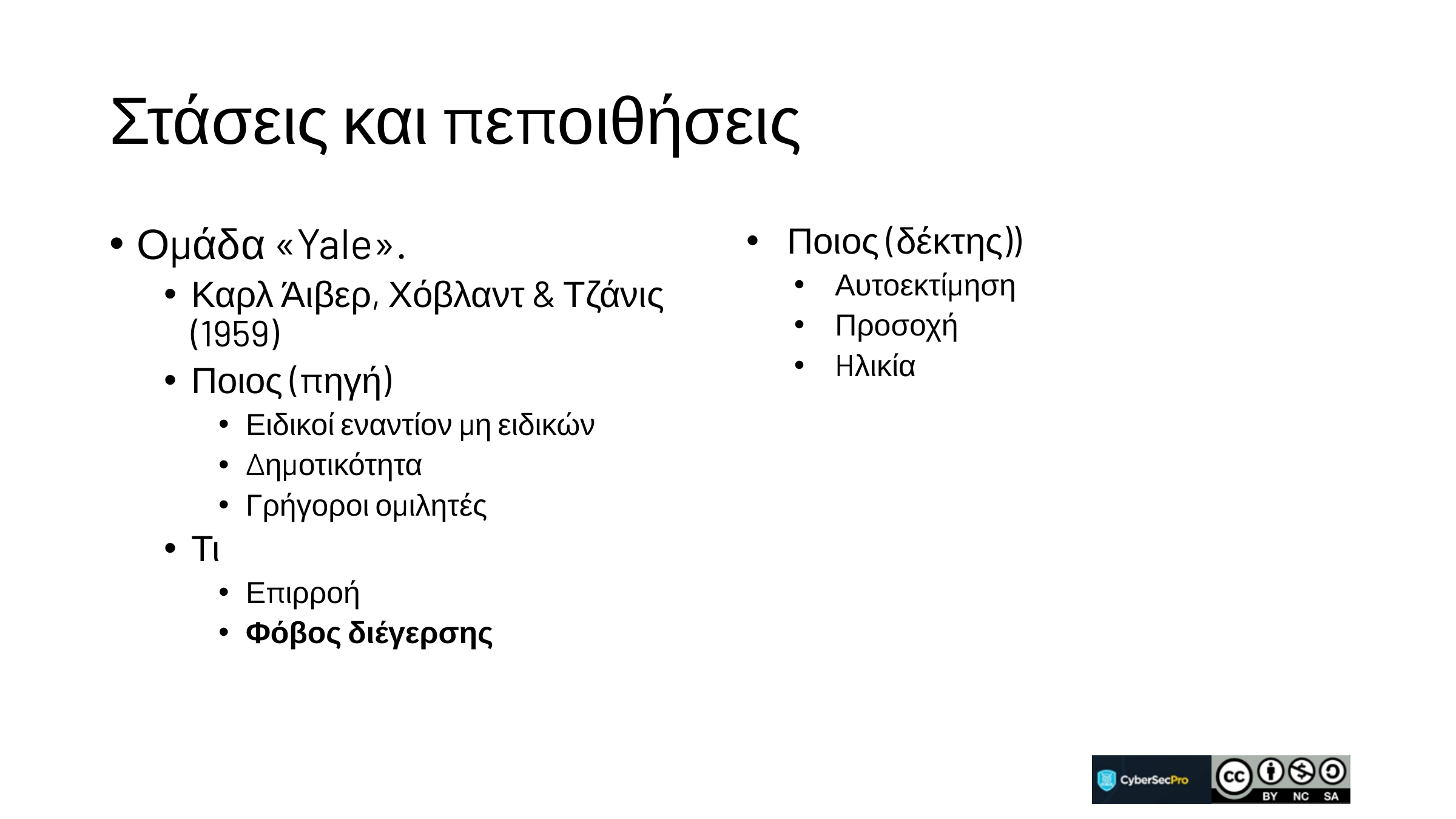

# Στάσεις και πεποιθήσεις
Ομάδα «Yale».
Καρλ Άιβερ, Χόβλαντ & Τζάνις (1959)
Ποιος (πηγή)
Ειδικοί εναντίον μη ειδικών
Δημοτικότητα
Γρήγοροι ομιλητές
Τι
Επιρροή
Φόβος διέγερσης
Ποιος (δέκτης))
Αυτοεκτίμηση
Προσοχή
Hλικία